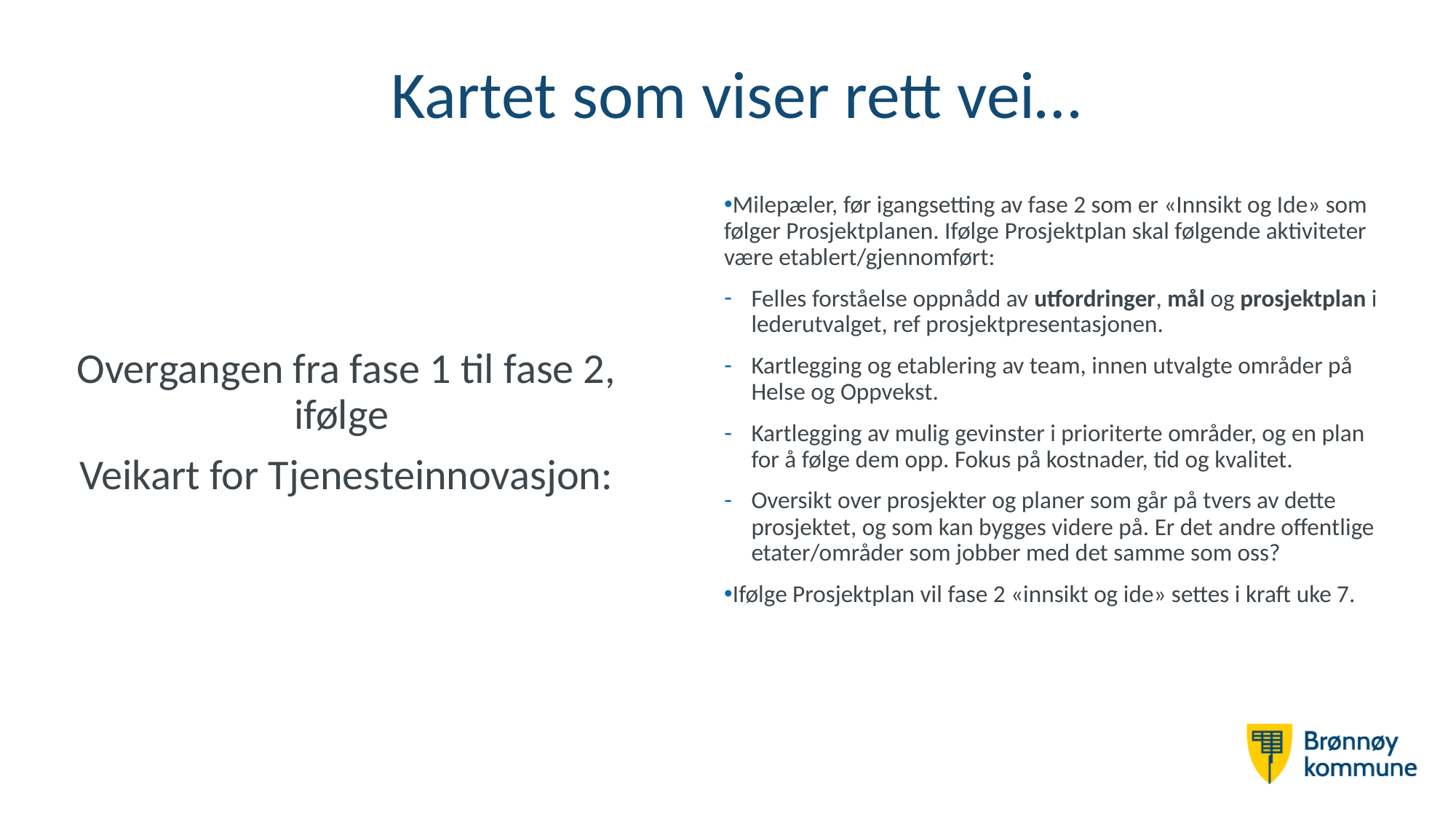

# Kartet som viser rett vei…
Milepæler, før igangsetting av fase 2 som er «Innsikt og Ide» som følger Prosjektplanen. Ifølge Prosjektplan skal følgende aktiviteter være etablert/gjennomført:
Felles forståelse oppnådd av utfordringer, mål og prosjektplan i lederutvalget, ref prosjektpresentasjonen.
Kartlegging og etablering av team, innen utvalgte områder på Helse og Oppvekst.
Kartlegging av mulig gevinster i prioriterte områder, og en plan for å følge dem opp. Fokus på kostnader, tid og kvalitet.
Oversikt over prosjekter og planer som går på tvers av dette prosjektet, og som kan bygges videre på. Er det andre offentlige etater/områder som jobber med det samme som oss?
Ifølge Prosjektplan vil fase 2 «innsikt og ide» settes i kraft uke 7.
Overgangen fra fase 1 til fase 2, ifølge
Veikart for Tjenesteinnovasjon: